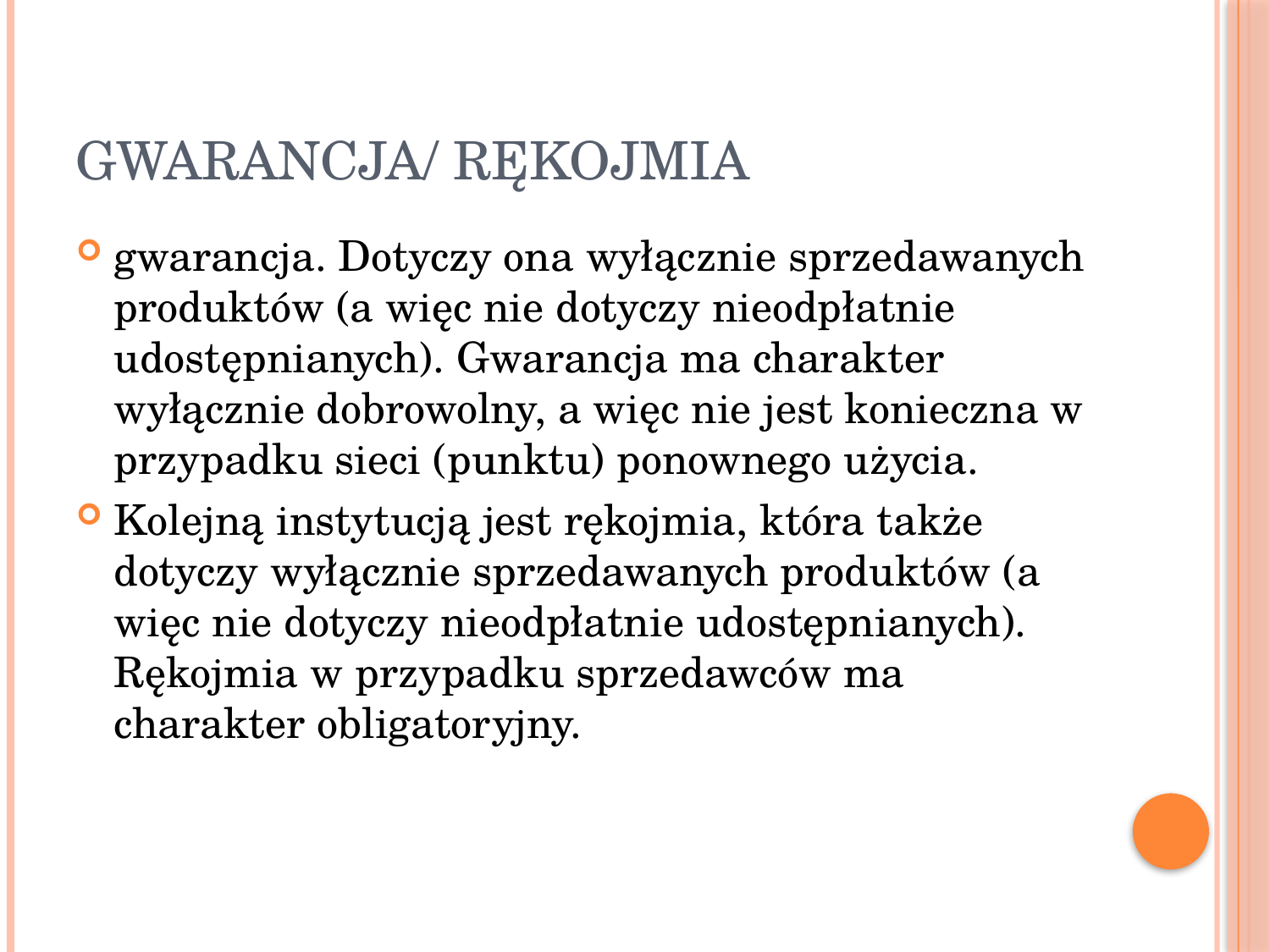

# Gwarancja/ rękojmia
gwarancja. Dotyczy ona wyłącznie sprzedawanych produktów (a więc nie dotyczy nieodpłatnie udostępnianych). Gwarancja ma charakter wyłącznie dobrowolny, a więc nie jest konieczna w przypadku sieci (punktu) ponownego użycia.
Kolejną instytucją jest rękojmia, która także dotyczy wyłącznie sprzedawanych produktów (a więc nie dotyczy nieodpłatnie udostępnianych). Rękojmia w przypadku sprzedawców ma charakter obligatoryjny.